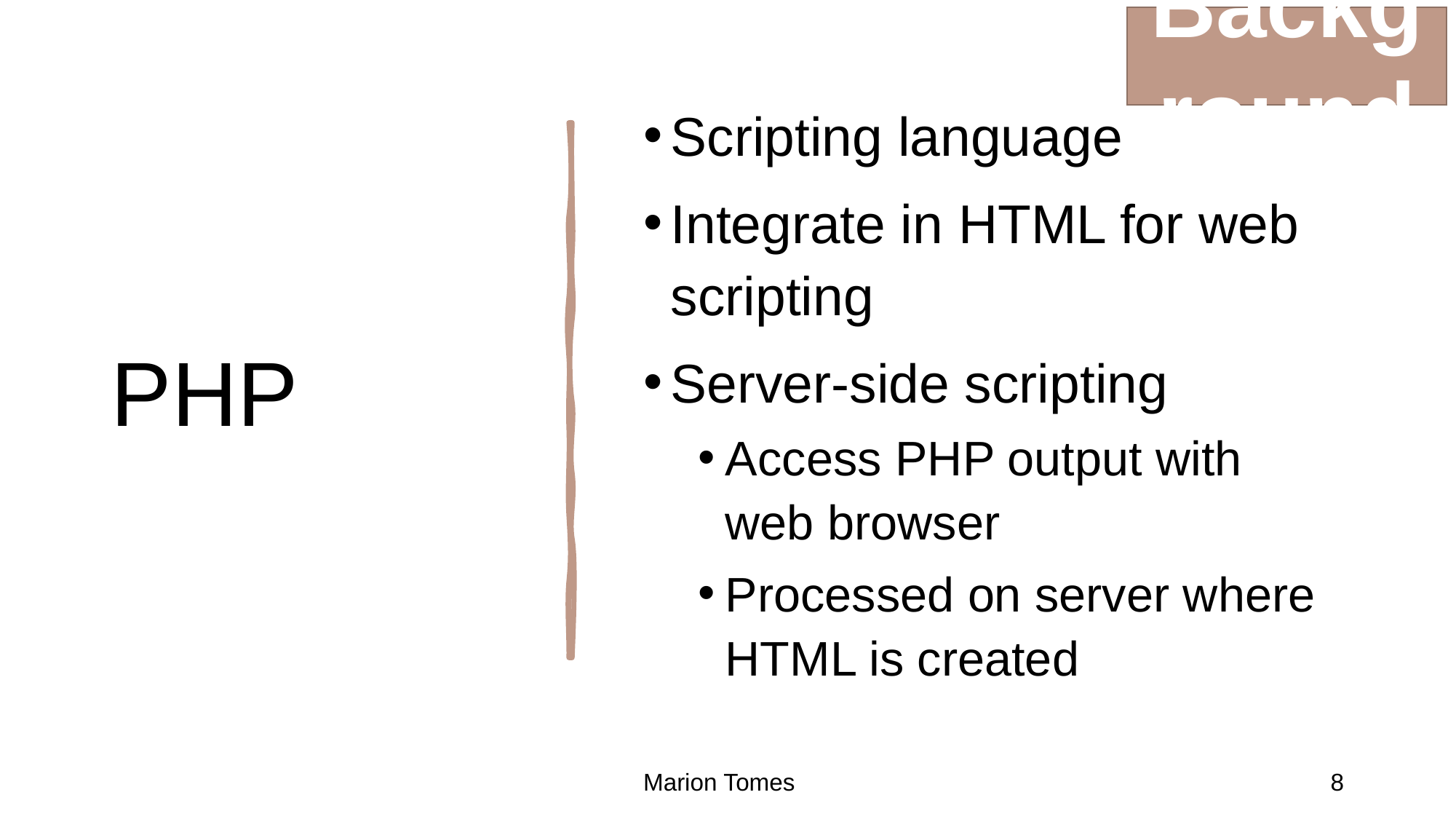

Background
# PHP
Scripting language
Integrate in HTML for web scripting
Server-side scripting
Access PHP output with web browser
Processed on server where HTML is created

Marion Tomes
8